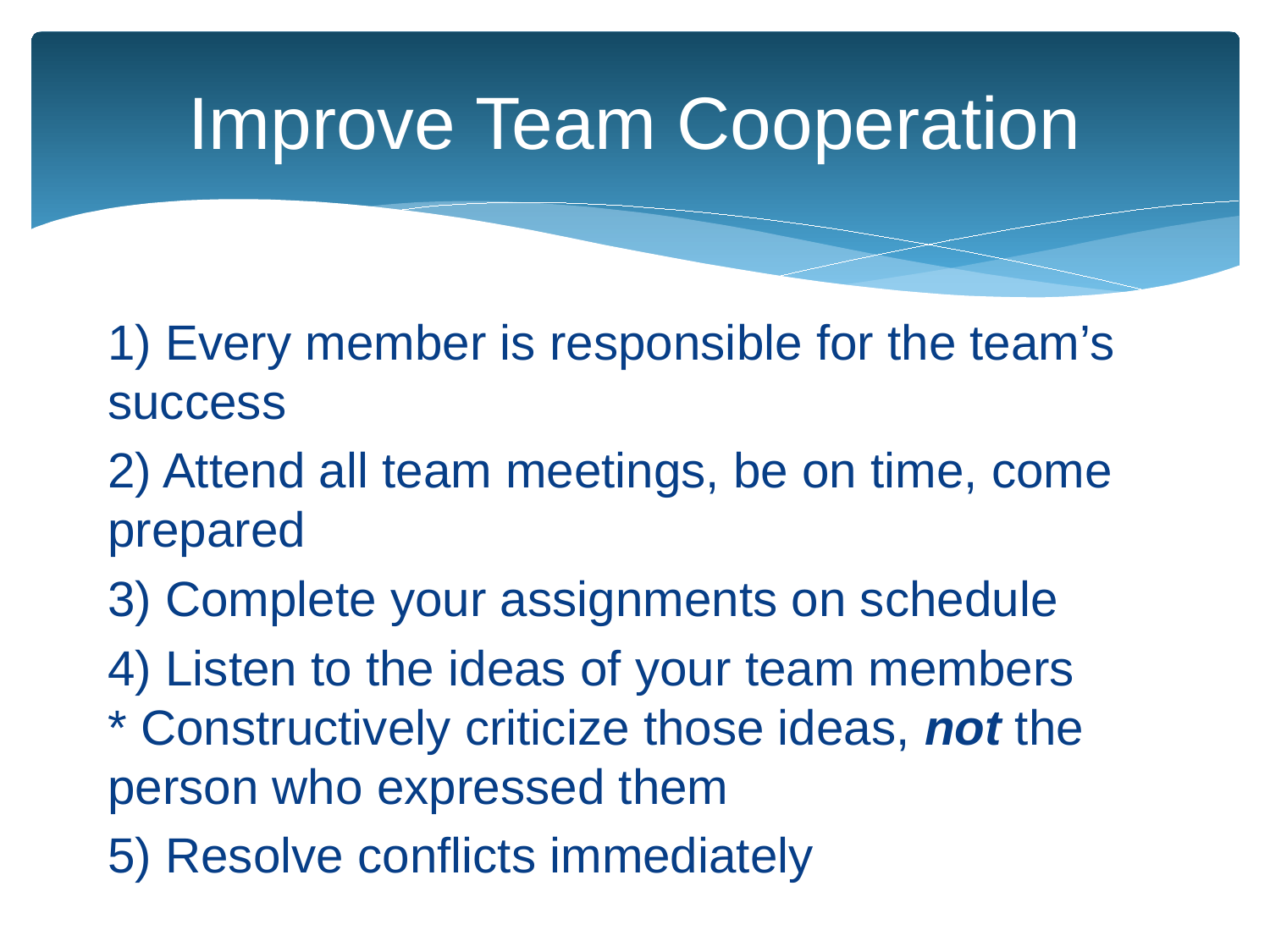

# Improve Team Cooperation
1) Every member is responsible for the team’s success
2) Attend all team meetings, be on time, come prepared
3) Complete your assignments on schedule
4) Listen to the ideas of your team members
* Constructively criticize those ideas, not the person who expressed them
5) Resolve conflicts immediately